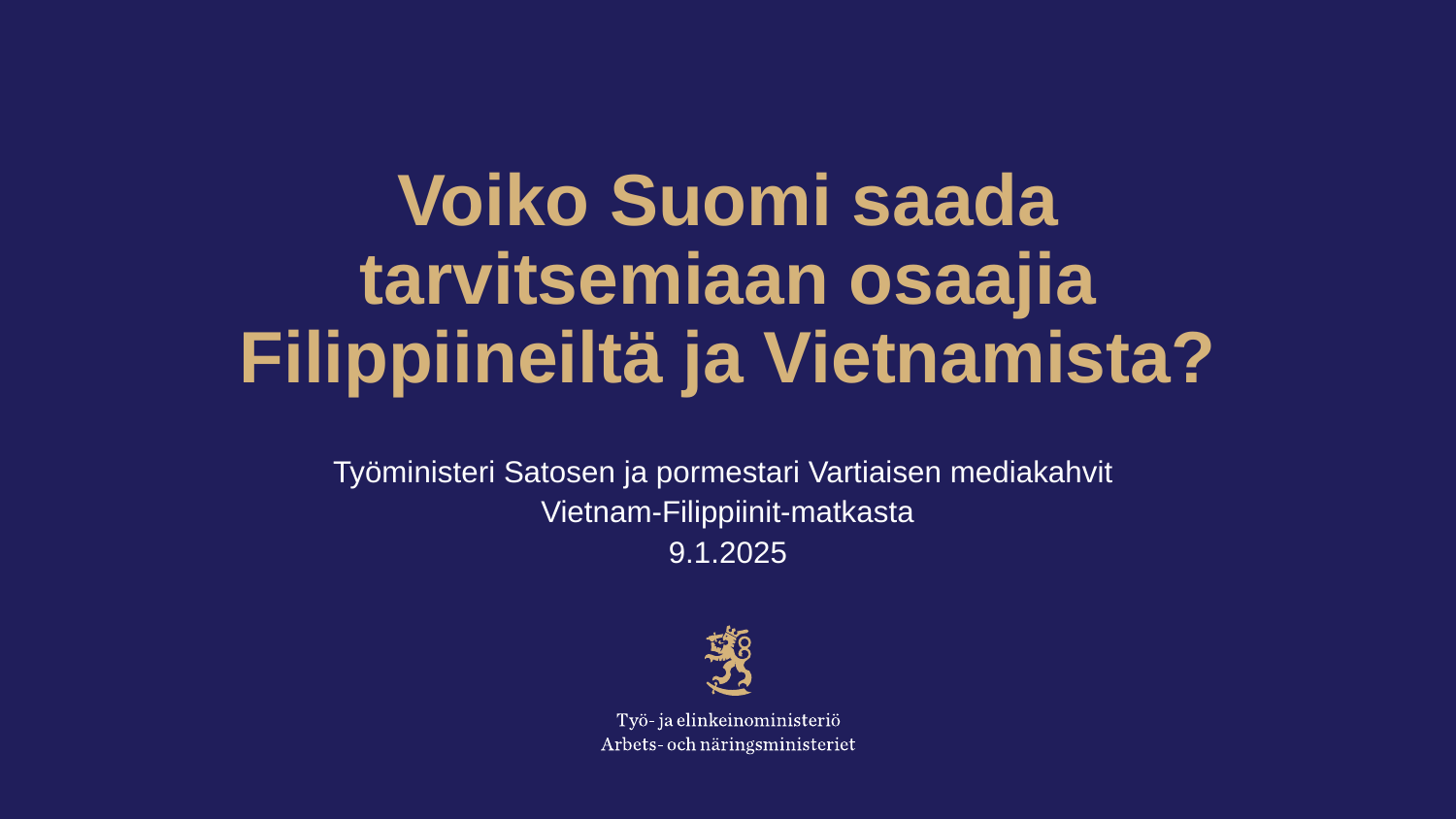

# Voiko Suomi saada tarvitsemiaan osaajia Filippiineiltä ja Vietnamista?
Työministeri Satosen ja pormestari Vartiaisen mediakahvit
Vietnam-Filippiinit-matkasta
9.1.2025